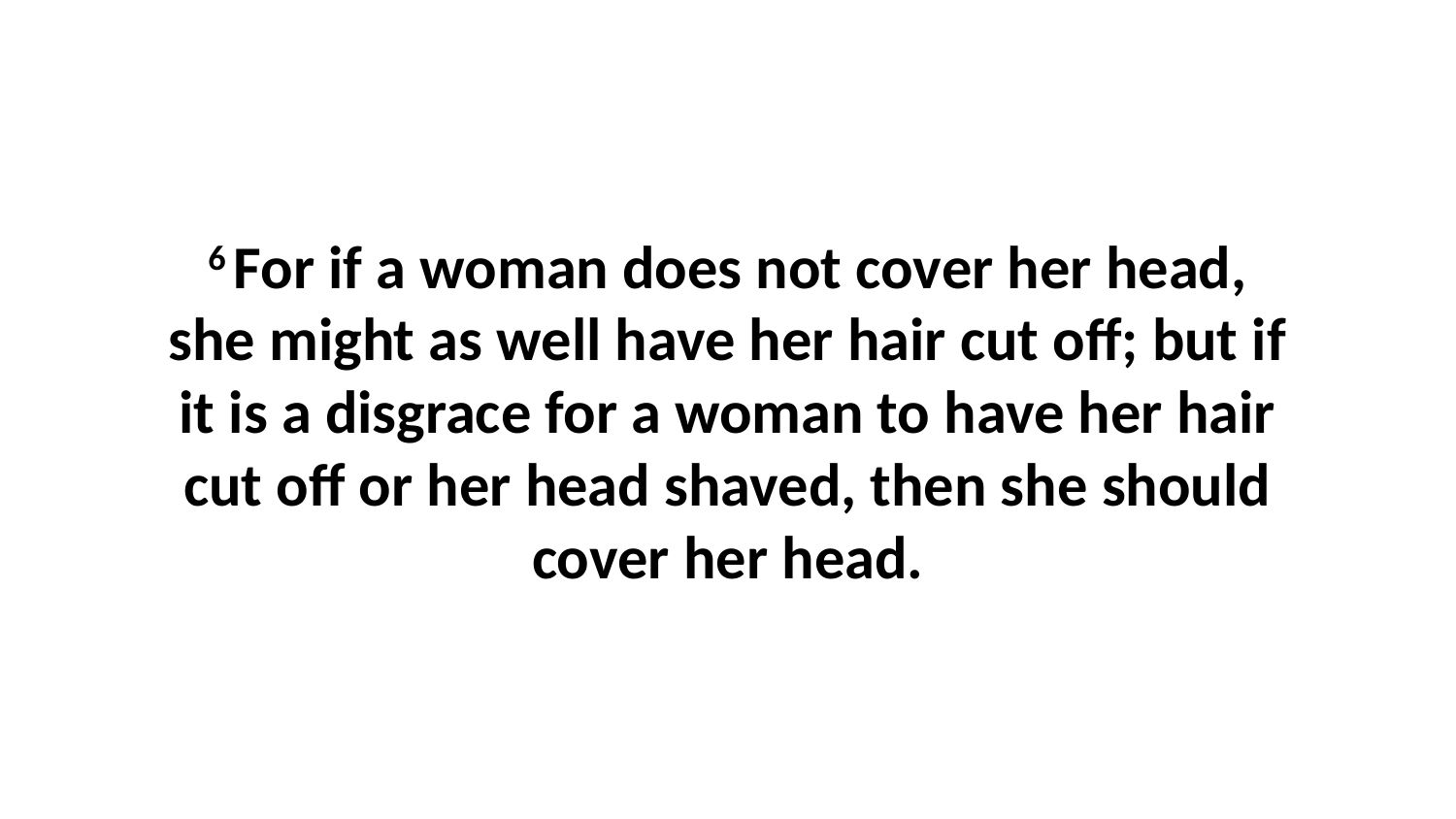

6 For if a woman does not cover her head, she might as well have her hair cut off; but if it is a disgrace for a woman to have her hair cut off or her head shaved, then she should cover her head.